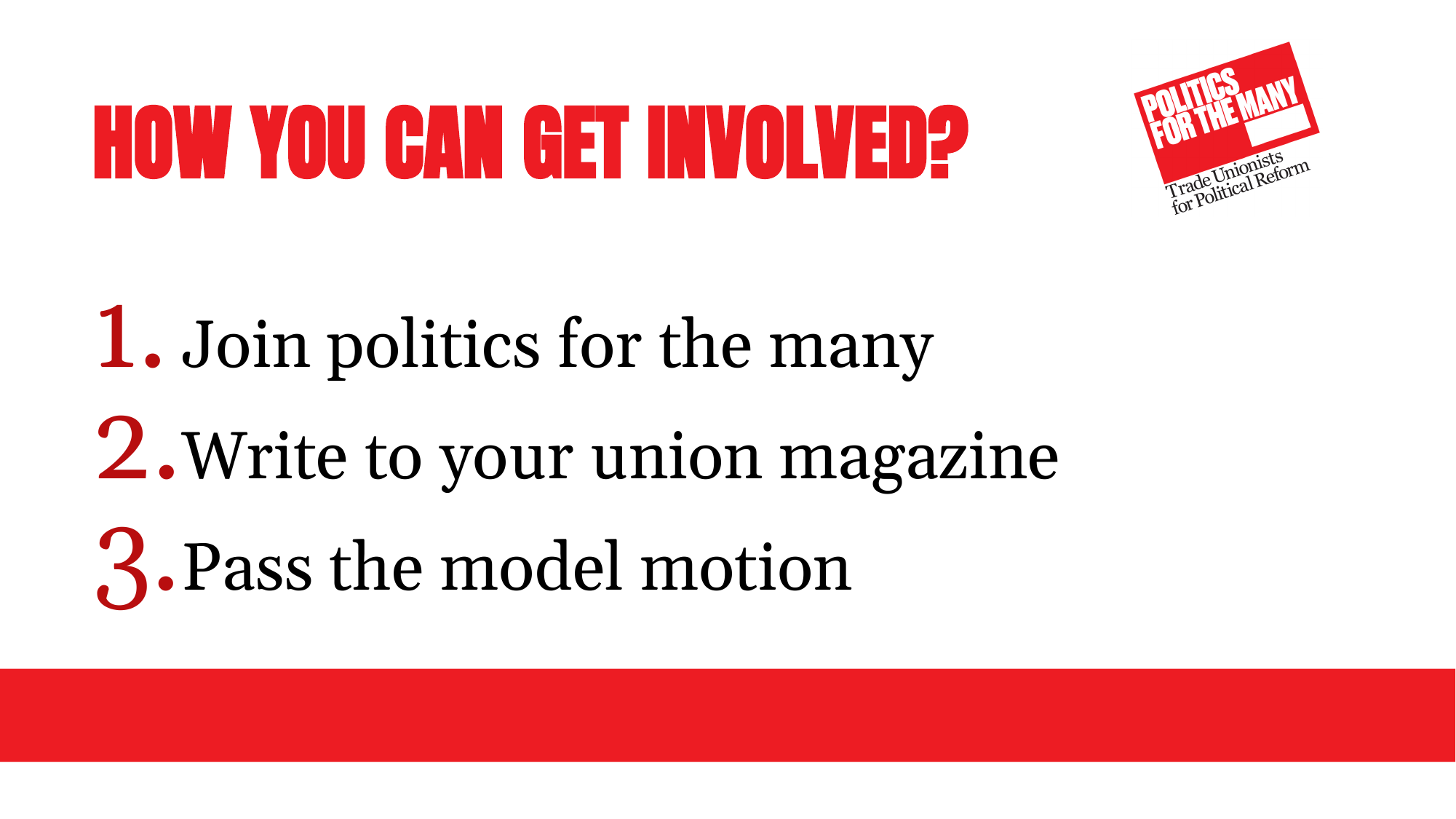

# How you can get involved?
Join politics for the many
Write to your union magazine
Pass the model motion